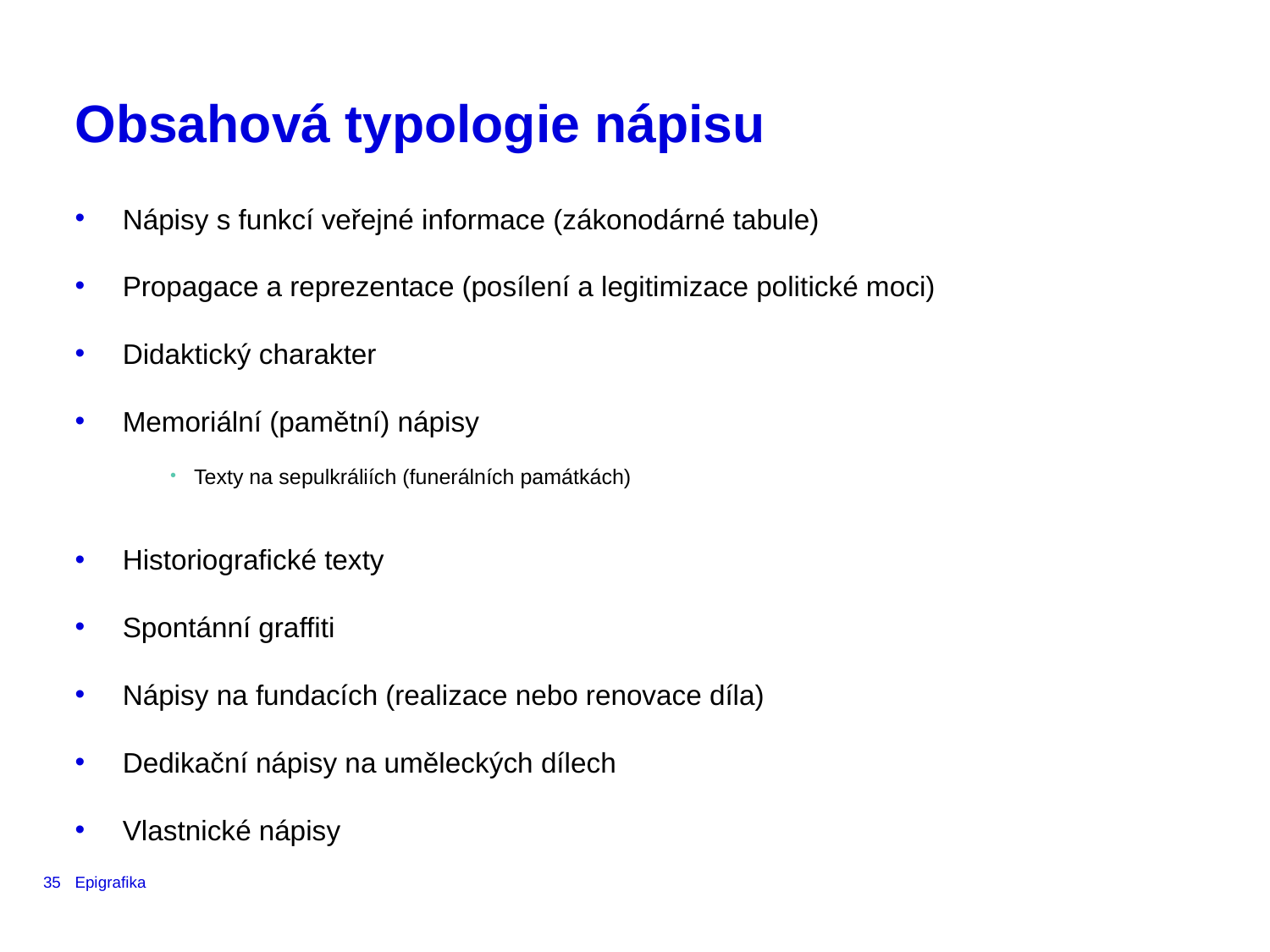

# Obsahová typologie nápisu
Nápisy s funkcí veřejné informace (zákonodárné tabule)

Propagace a reprezentace (posílení a legitimizace politické moci)

Didaktický charakter

Memoriální (pamětní) nápisy

Texty na sepulkráliích (funerálních památkách)

Historiografické texty

Spontánní graffiti

Nápisy na fundacích (realizace nebo renovace díla)

Dedikační nápisy na uměleckých dílech

Vlastnické nápisy
35
Epigrafika